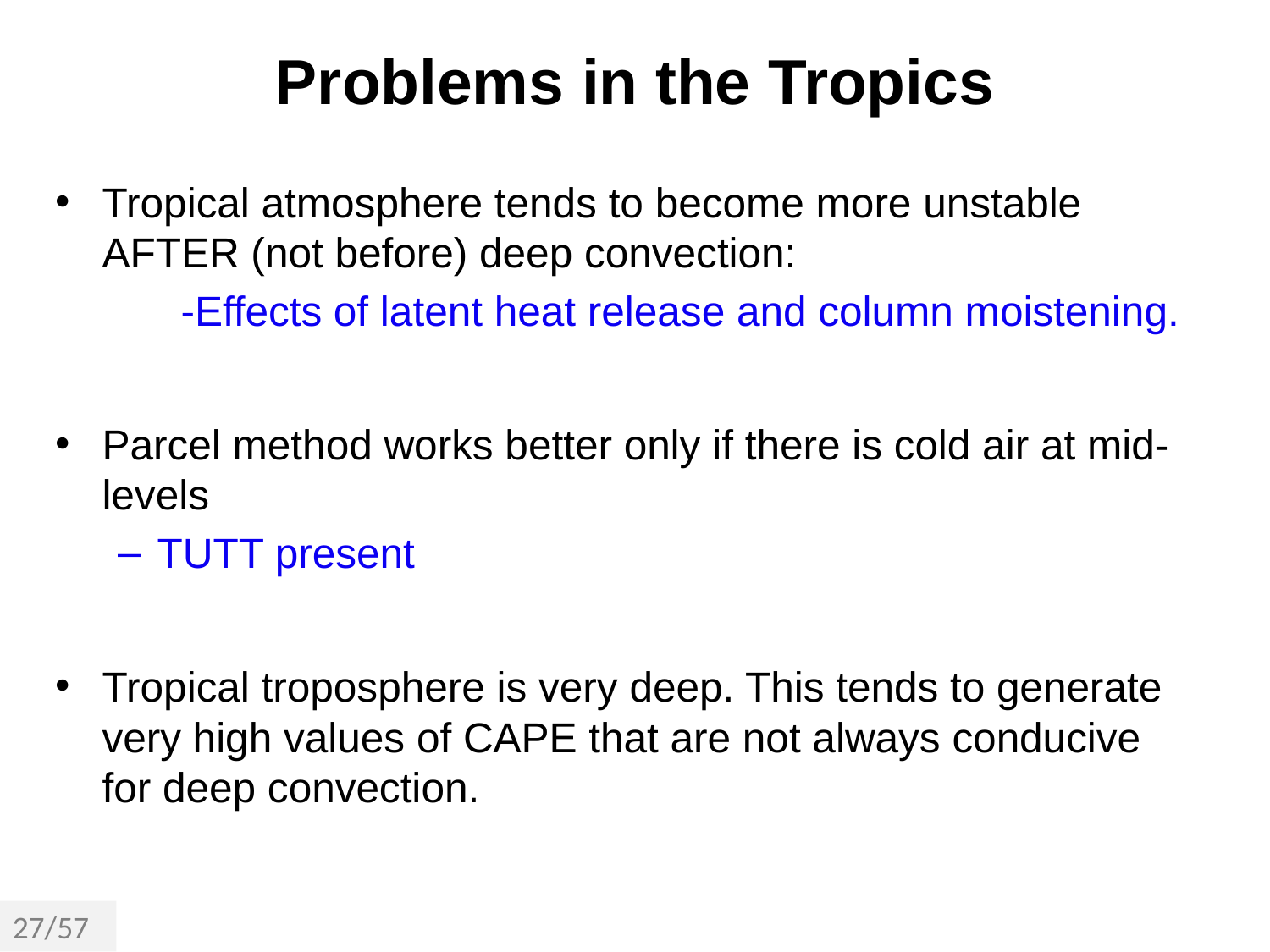

# Problems in the Tropics
Tropical atmosphere tends to become more unstable AFTER (not before) deep convection:
	-Effects of latent heat release and column moistening.

Parcel method works better only if there is cold air at mid-levels
TUTT present

Tropical troposphere is very deep. This tends to generate very high values of CAPE that are not always conducive for deep convection.
27/57